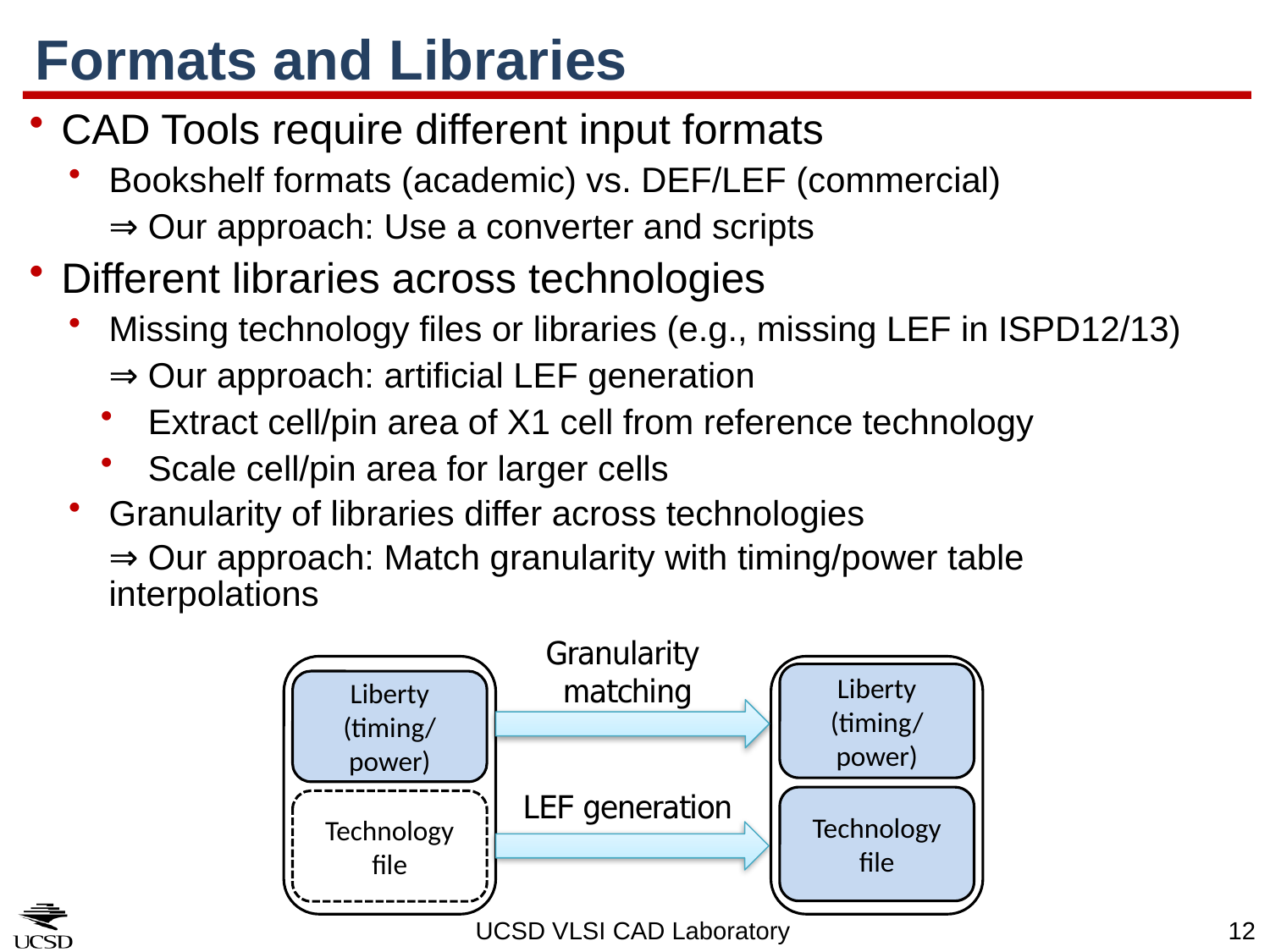

# Formats and Libraries
CAD Tools require different input formats
Bookshelf formats (academic) vs. DEF/LEF (commercial)
⇒ Our approach: Use a converter and scripts
Different libraries across technologies
Missing technology files or libraries (e.g., missing LEF in ISPD12/13)
⇒ Our approach: artificial LEF generation
Extract cell/pin area of X1 cell from reference technology
Scale cell/pin area for larger cells
Granularity of libraries differ across technologies
⇒ Our approach: Match granularity with timing/power table interpolations

Granularity
matching

Liberty (timing/
power)
Technology file

Liberty (timing/
power)
Technology
file
LEF generation